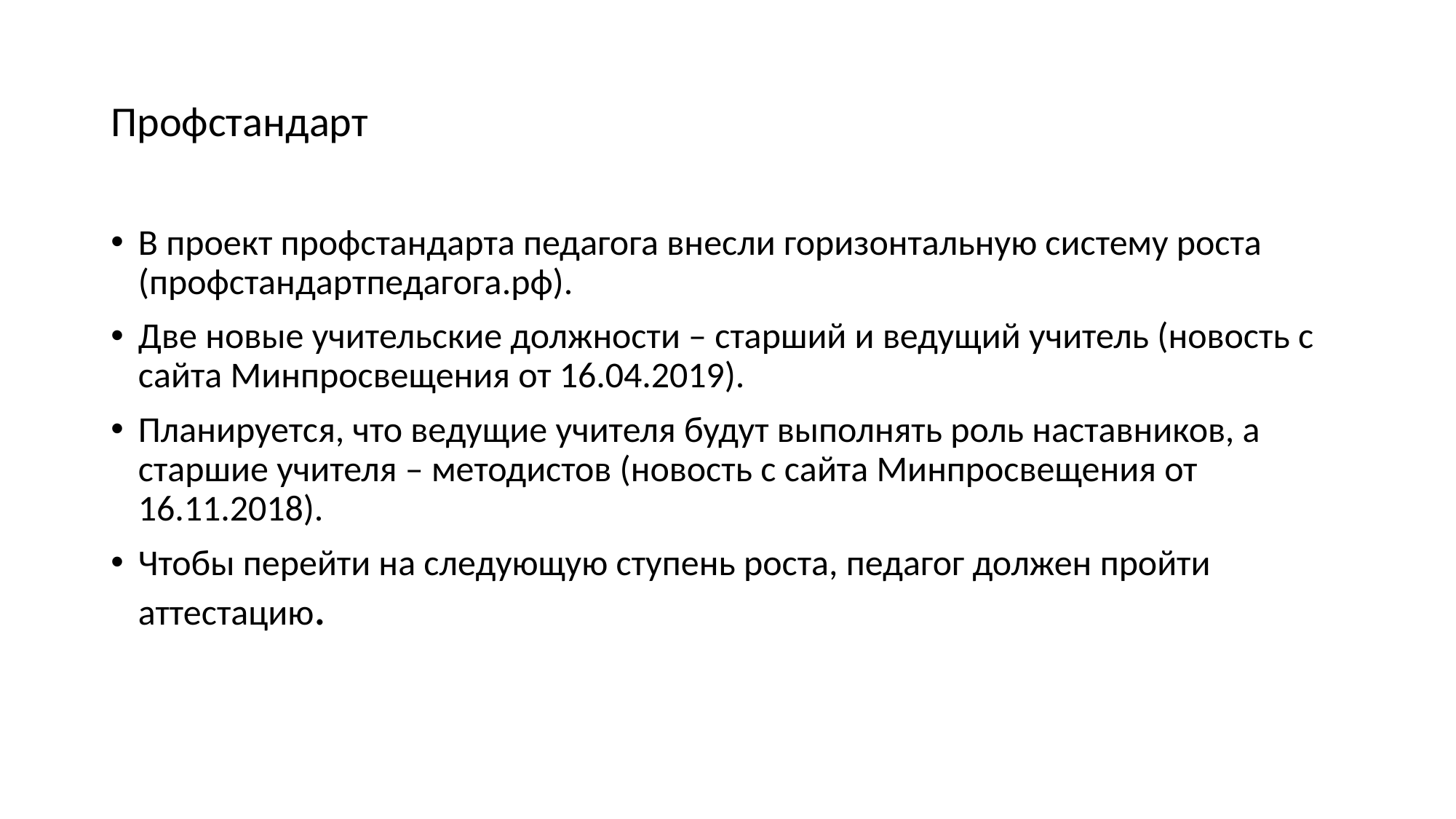

# Профстандарт
В проект профстандарта педагога внесли горизонтальную систему роста (профстандартпедагога.рф).
Две новые учительские должности – старший и ведущий учитель (новость с сайта Минпросвещения от 16.04.2019).
Планируется, что ведущие учителя будут выполнять роль наставников, а старшие учителя – методистов (новость с сайта Минпросвещения от 16.11.2018).
Чтобы перейти на следующую ступень роста, педагог должен пройти аттестацию.